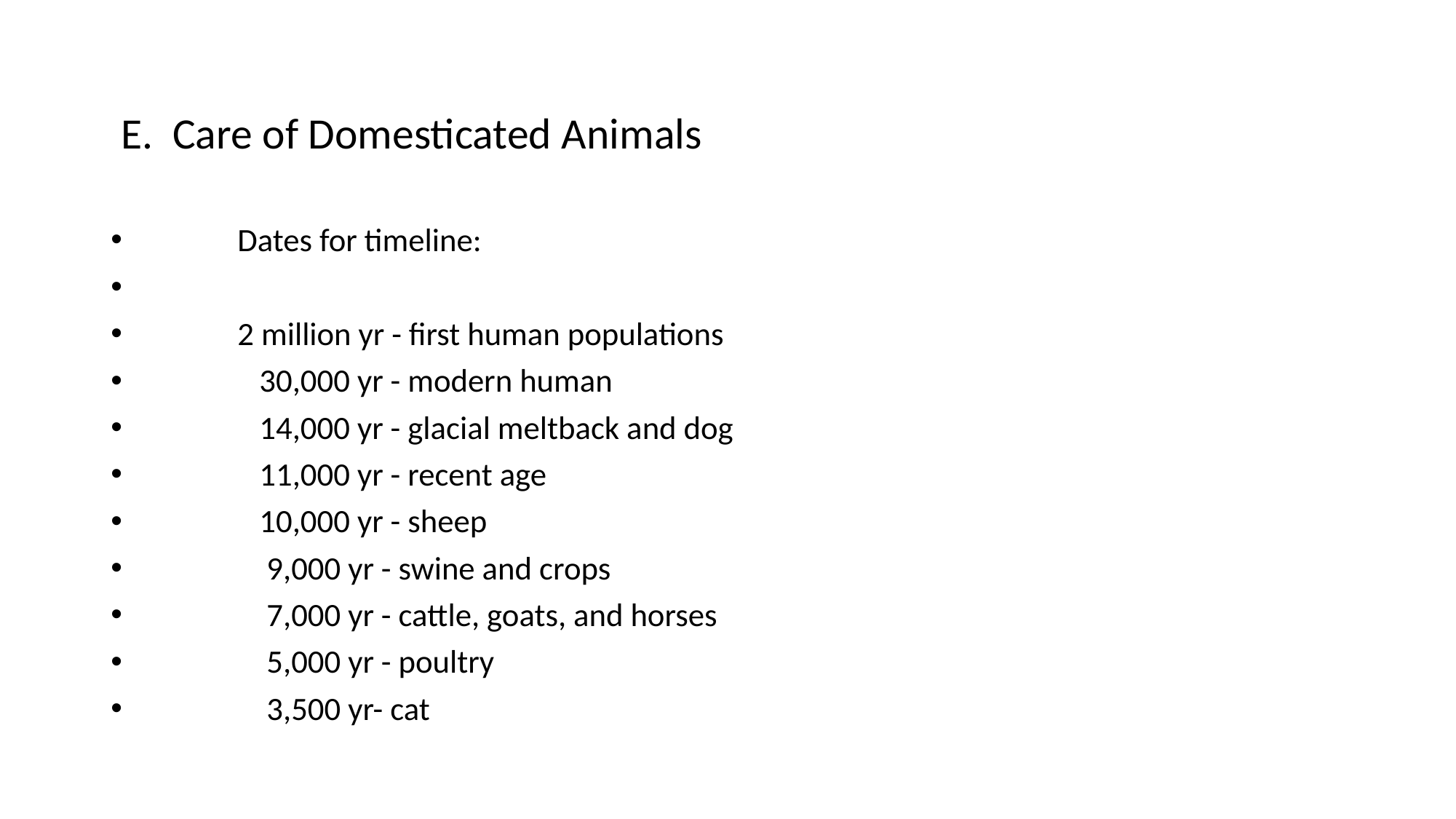

# E.  Care of Domesticated Animals
              Dates for timeline:

              2 million yr - first human populations
                 30,000 yr - modern human
                 14,000 yr - glacial meltback and dog
                 11,000 yr - recent age
                 10,000 yr - sheep
                  9,000 yr - swine and crops
                  7,000 yr - cattle, goats, and horses
                  5,000 yr - poultry
                  3,500 yr- cat